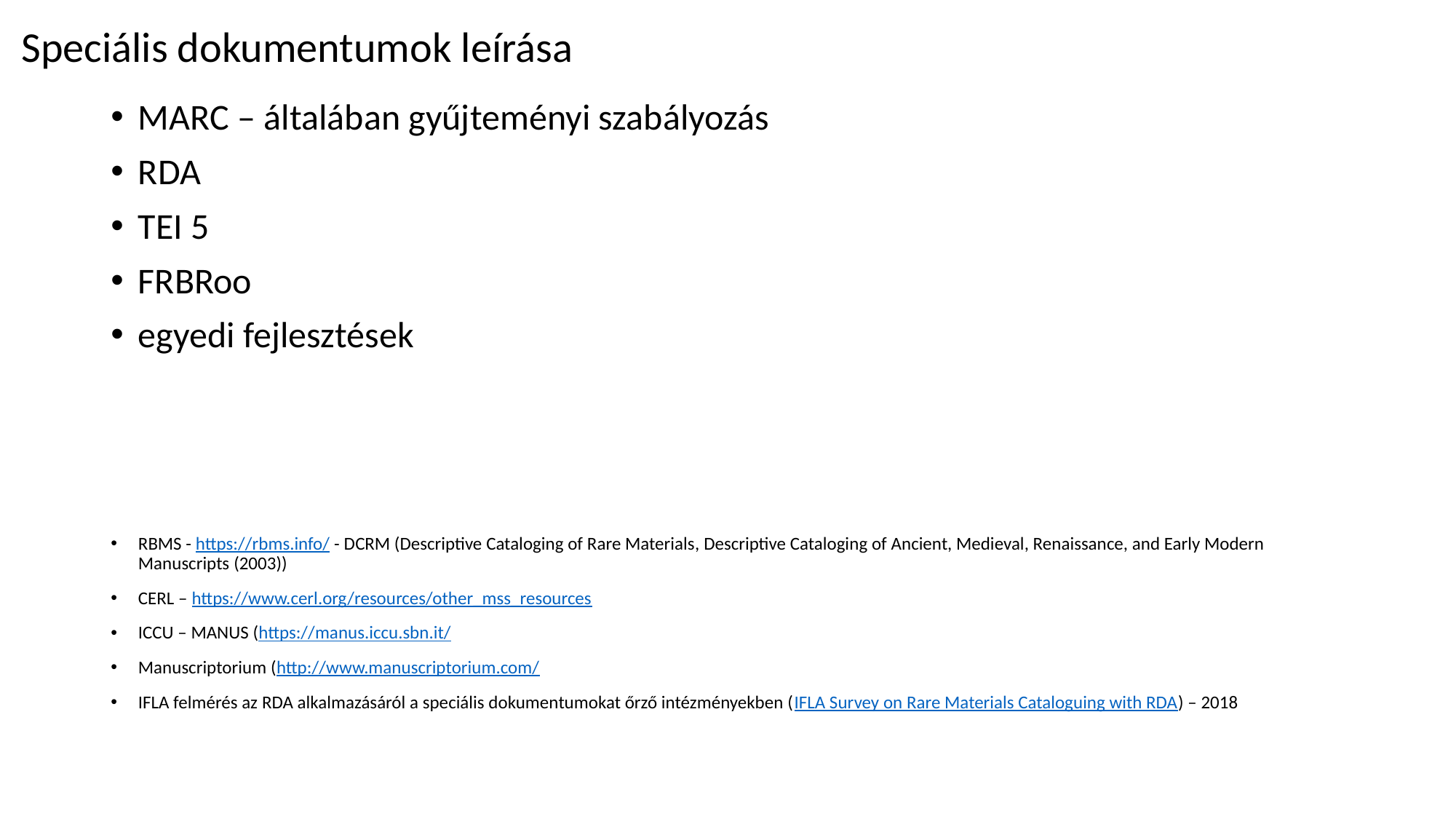

# Speciális dokumentumok leírása
MARC – általában gyűjteményi szabályozás
RDA
TEI 5
FRBRoo
egyedi fejlesztések

RBMS - https://rbms.info/ - DCRM (Descriptive Cataloging of Rare Materials, Descriptive Cataloging of Ancient, Medieval, Renaissance, and Early Modern Manuscripts (2003))
CERL – https://www.cerl.org/resources/other_mss_resources
ICCU – MANUS (https://manus.iccu.sbn.it/
Manuscriptorium (http://www.manuscriptorium.com/
IFLA felmérés az RDA alkalmazásáról a speciális dokumentumokat őrző intézményekben (IFLA Survey on Rare Materials Cataloguing with RDA) – 2018